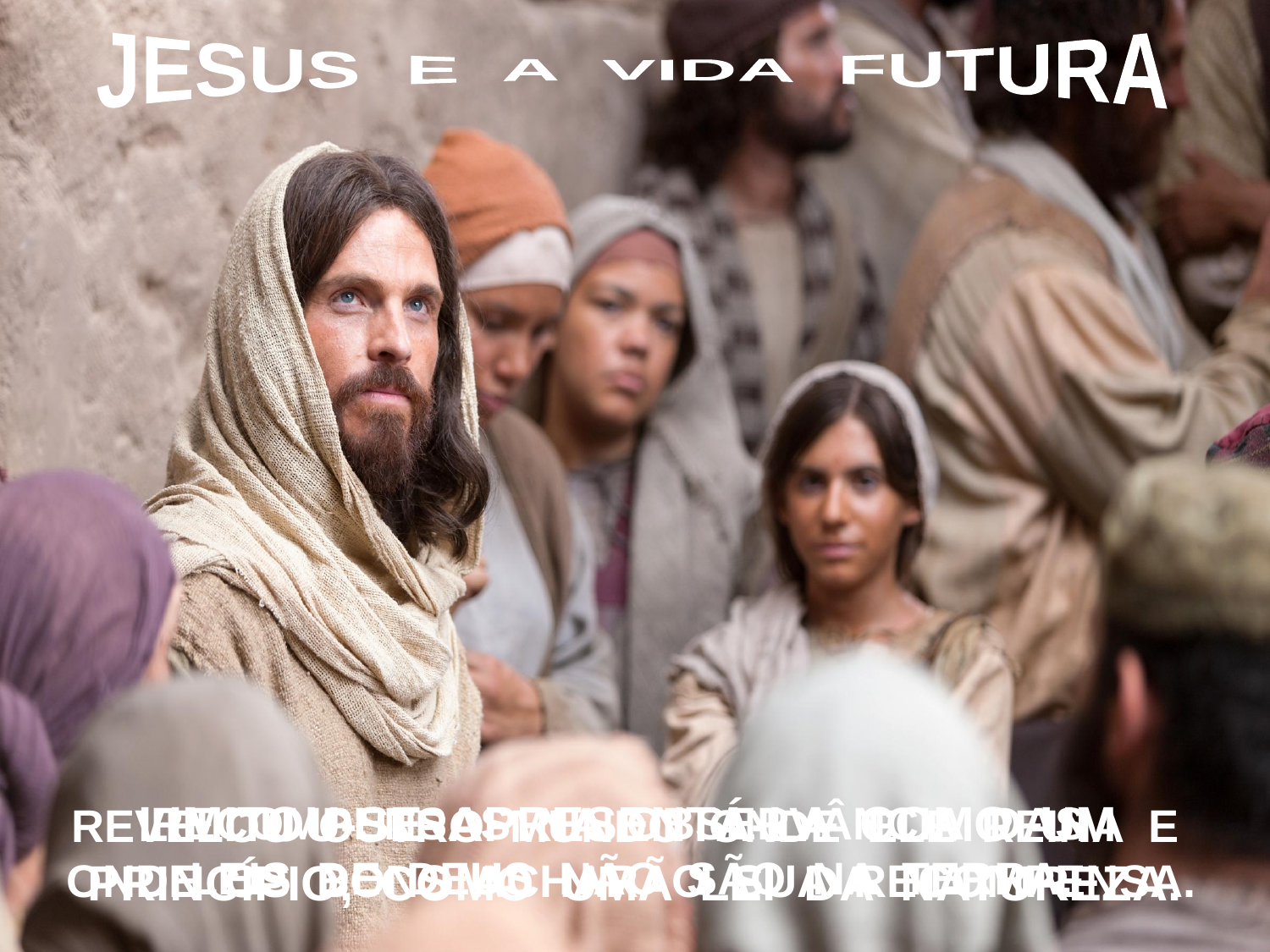

JESUS  E  A  VIDA  FUTURA
LIMITOU-SE  APRESENTÁ-LA  COMO  UM  PRINCÍPIO,  COMO  UMA  LEI  DA  NATUREZA.
RECOMPENSAS  NA  OBSERVÂNCIA  DAS
LEIS  DE  DEUS  NÃO  SÃO  NA  TERRA.
REVELOU  OUTRO  MUNDO  ONDE  ELE  REINA  E  ONDE  OS  BONS  ACHARÃO  SUA  RECOMPENSA.